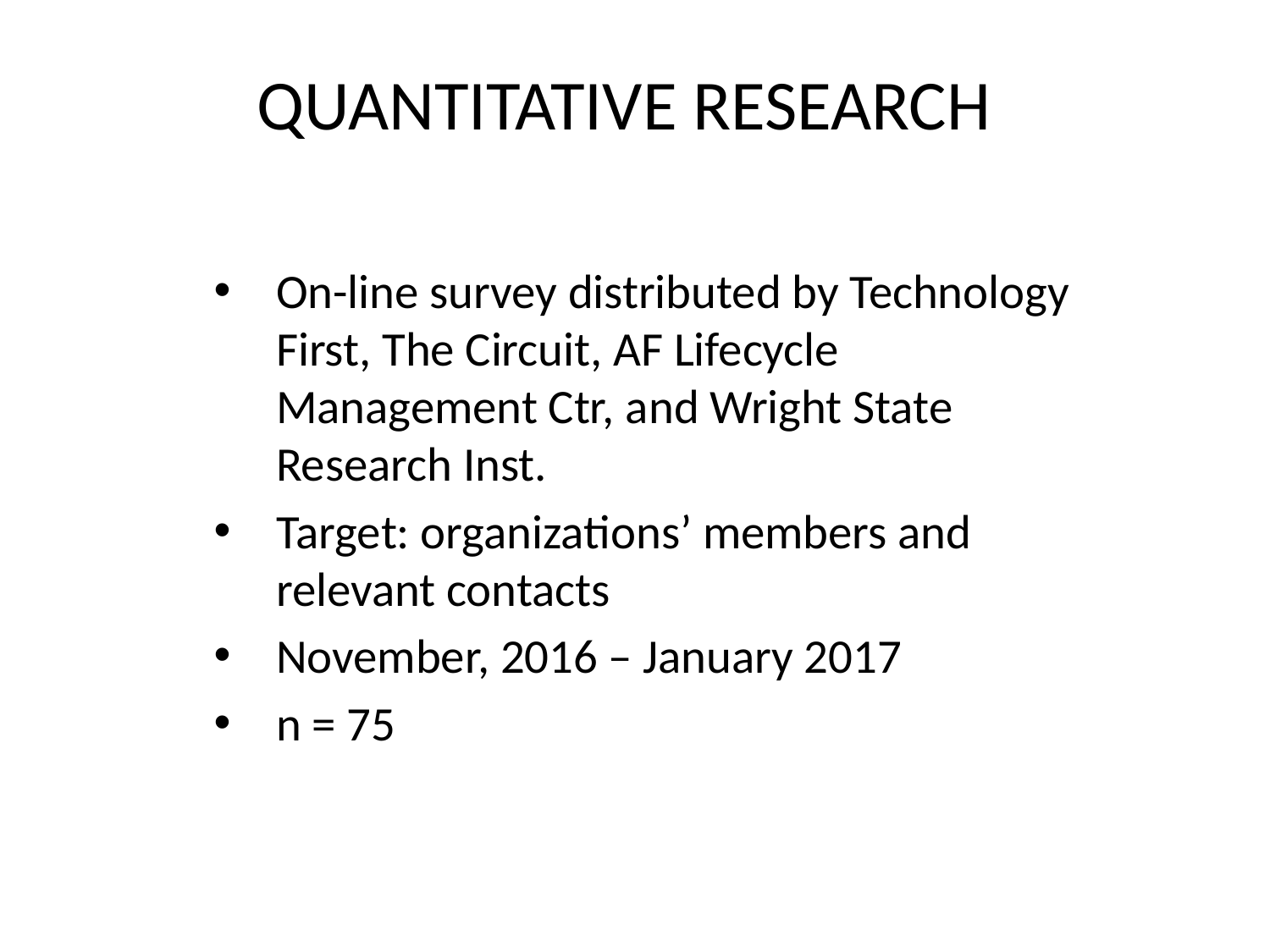

# Quantitative Research
On-line survey distributed by Technology First, The Circuit, AF Lifecycle Management Ctr, and Wright State Research Inst.
Target: organizations’ members and relevant contacts
November, 2016 – January 2017
n = 75